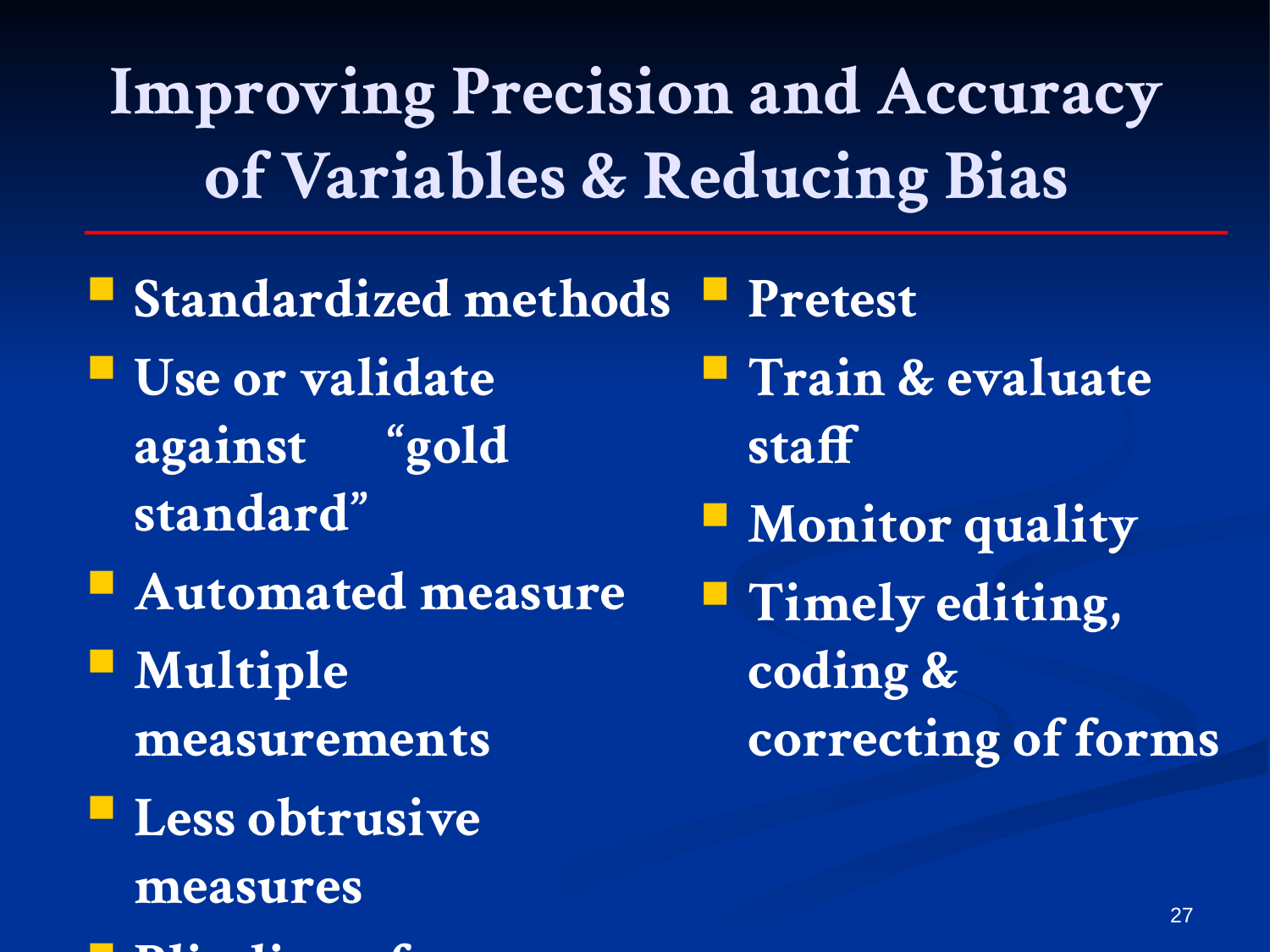

# Improving Precision and Accuracy of Variables & Reducing Bias

Standardized methods
Use or validate against       “gold standard”
Automated measure
Multiple measurements
Less obtrusive measures
Blinding of outcome collection and adjudication

Pretest
Train & evaluate staff
Monitor quality
Timely editing, coding & correcting of forms
27